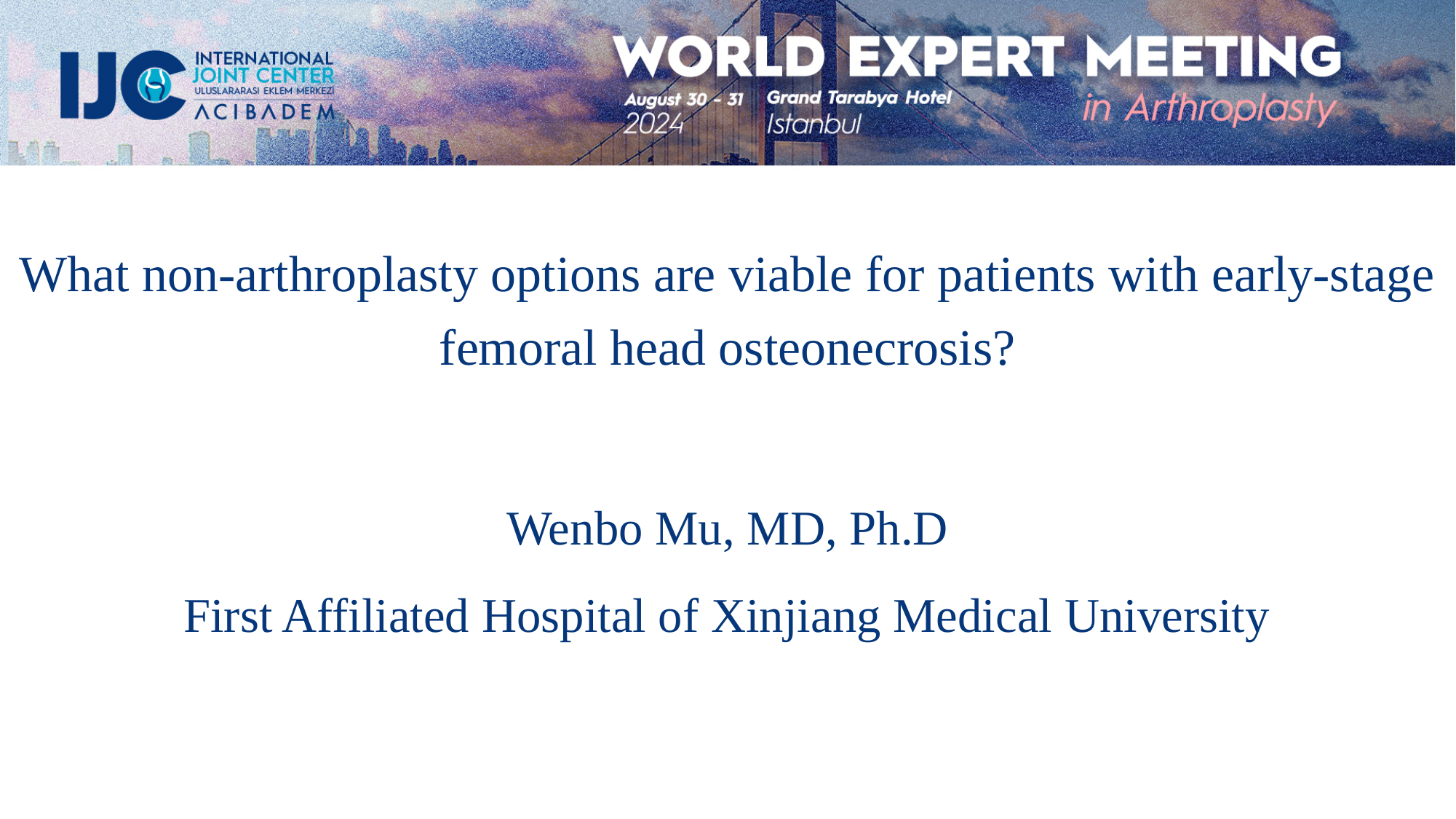

What non-arthroplasty options are viable for patients with early-stage femoral head osteonecrosis?
Wenbo Mu, MD, Ph.D
First Affiliated Hospital of Xinjiang Medical University